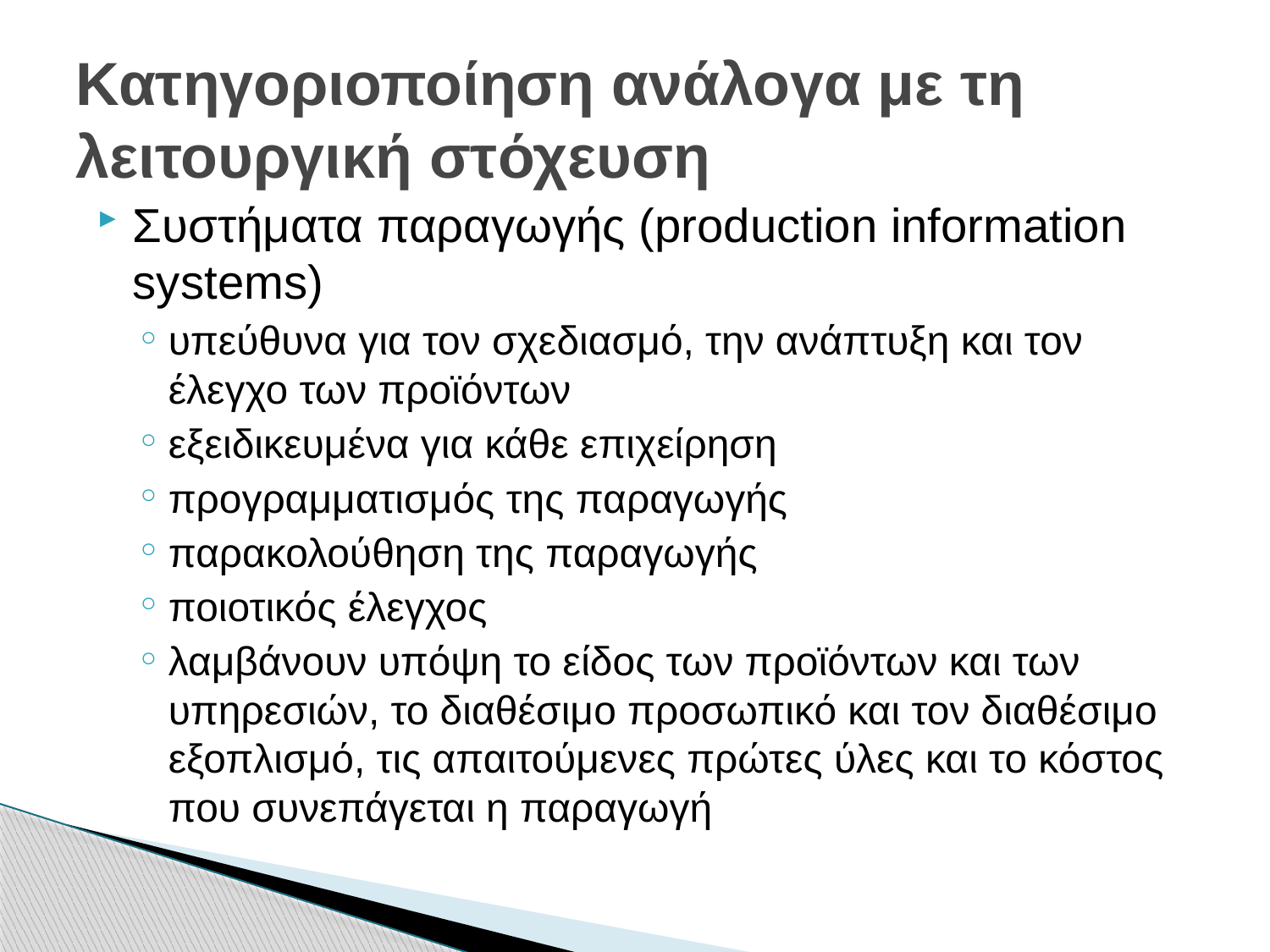

# Κατηγοριοποίηση ανάλογα με τη λειτουργική στόχευση
Συστήματα παραγωγής (production information systems)
υπεύθυνα για τον σχεδιασμό, την ανάπτυξη και τον έλεγχο των προϊόντων
εξειδικευμένα για κάθε επιχείρηση
προγραμματισμός της παραγωγής
παρακολούθηση της παραγωγής
ποιοτικός έλεγχος
λαμβάνουν υπόψη το είδος των προϊόντων και των υπηρεσιών, το διαθέσιμο προσωπικό και τον διαθέσιμο εξοπλισμό, τις απαιτούμενες πρώτες ύλες και το κόστος που συνεπάγεται η παραγωγή